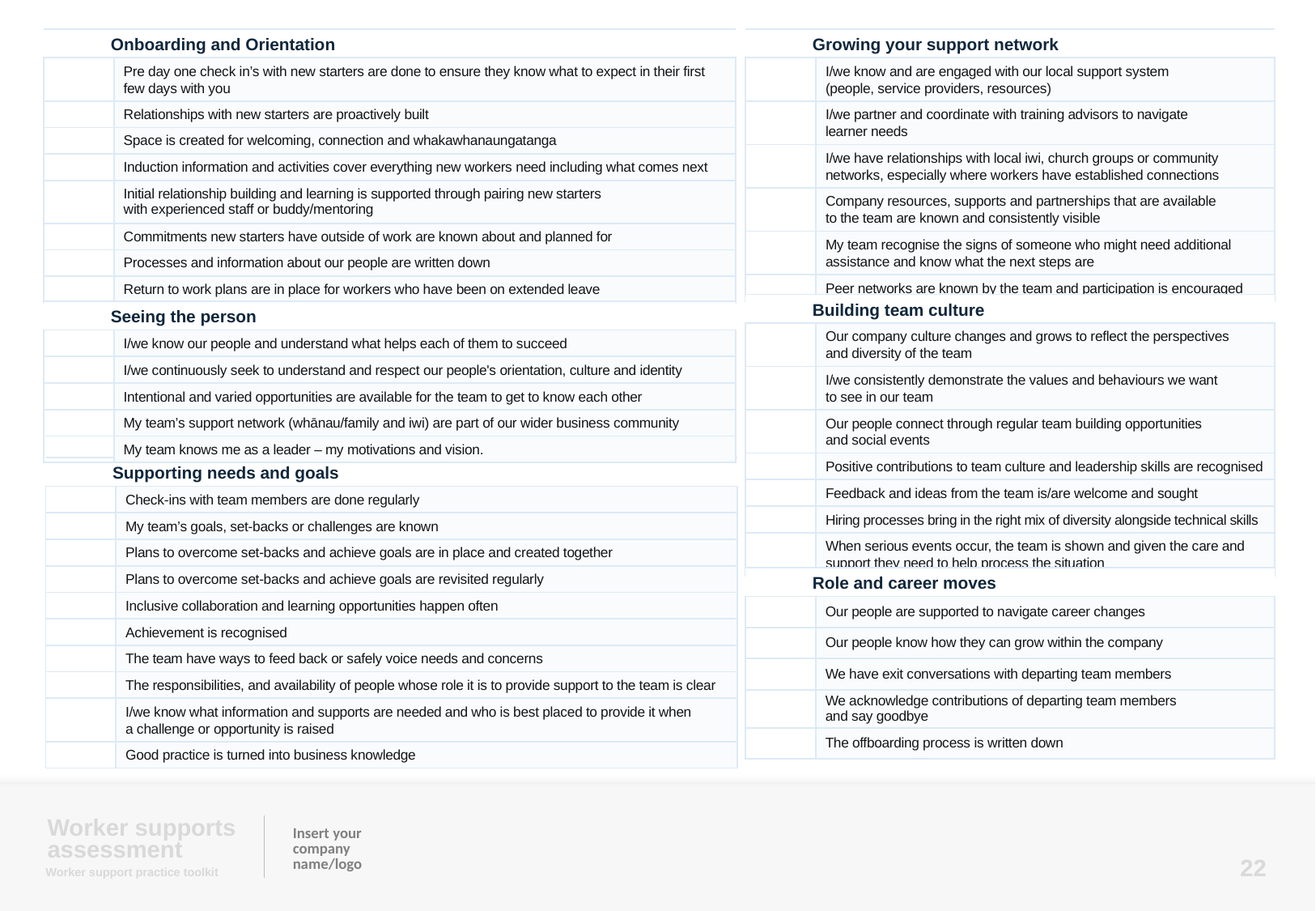

| Onboarding and Orientation |  |
| --- | --- |
|  | Pre day one check in’s with new starters are done to ensure they know what to expect in their first few days with you |
|  | Relationships with new starters are proactively built |
|  | Space is created for welcoming, connection and whakawhanaungatanga |
|  | Induction information and activities cover everything new workers need including what comes next |
|  | Initial relationship building and learning is supported through pairing new starters with experienced staff or buddy/mentoring |
|  | Commitments new starters have outside of work are known about and planned for |
|  | Processes and information about our people are written down |
|  | Return to work plans are in place for workers who have been on extended leave |
| Growing your support network |  |
| --- | --- |
|  | I/we know and are engaged with our local support system (people, service providers, resources) |
|  | I/we partner and coordinate with training advisors to navigate learner needs |
|  | I/we have relationships with local iwi, church groups or community networks, especially where workers have established connections |
|  | Company resources, supports and partnerships that are available to the team are known and consistently visible |
|  | My team recognise the signs of someone who might need additional assistance and know what the next steps are |
|  | Peer networks are known by the team and participation is encouraged |
| Building team culture |  |
| --- | --- |
|  | Our company culture changes and grows to reflect the perspectives and diversity of the team |
|  | I/we consistently demonstrate the values and behaviours we want to see in our team |
|  | Our people connect through regular team building opportunities and social events |
|  | Positive contributions to team culture and leadership skills are recognised |
|  | Feedback and ideas from the team is/are welcome and sought |
|  | Hiring processes bring in the right mix of diversity alongside technical skills |
|  | When serious events occur, the team is shown and given the care and support they need to help process the situation |
| Seeing the person |  |
| --- | --- |
|  | I/we know our people and understand what helps each of them to succeed |
|  | I/we continuously seek to understand and respect our people's orientation, culture and identity |
|  | Intentional and varied opportunities are available for the team to get to know each other |
|  | My team’s support network (whānau/family and iwi) are part of our wider business community |
|  | My team knows me as a leader – my motivations and vision. |
| Supporting needs and goals |  |
| --- | --- |
|  | Check-ins with team members are done regularly |
|  | My team’s goals, set-backs or challenges are known |
|  | Plans to overcome set-backs and achieve goals are in place and created together |
|  | Plans to overcome set-backs and achieve goals are revisited regularly |
|  | Inclusive collaboration and learning opportunities happen often |
|  | Achievement is recognised |
|  | The team have ways to feed back or safely voice needs and concerns |
|  | The responsibilities, and availability of people whose role it is to provide support to the team is clear |
|  | I/we know what information and supports are needed and who is best placed to provide it when a challenge or opportunity is raised |
|  | Good practice is turned into business knowledge |
| Role and career moves |  |
| --- | --- |
|  | Our people are supported to navigate career changes |
|  | Our people know how they can grow within the company |
|  | We have exit conversations with departing team members |
|  | We acknowledge contributions of departing team members and say goodbye |
|  | The offboarding process is written down |

Worker supports assessment
Insert your company name/logo
22
Worker support practice toolkit